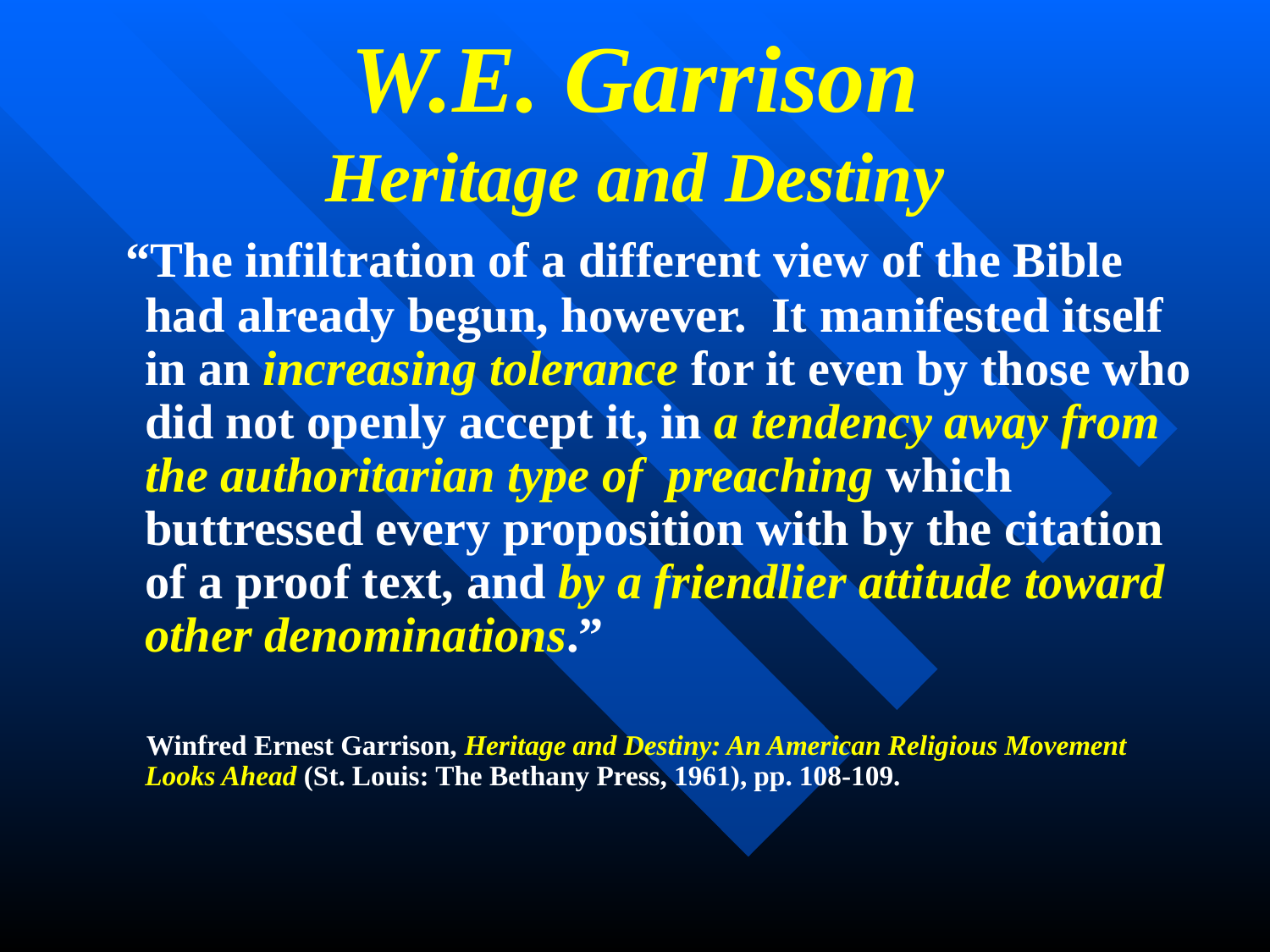

# W.E. Garrison Heritage and Destiny
  “The infiltration of a different view of the Bible had already begun, however.  It manifested itself in an increasing tolerance for it even by those who did not openly accept it, in a tendency away from the authoritarian type of  preaching which buttressed every proposition with by the citation of a proof text, and by a friendlier attitude toward other denominations.”

       Winfred Ernest Garrison, Heritage and Destiny: An American Religious Movement       Looks Ahead (St. Louis: The Bethany Press, 1961), pp. 108-109.